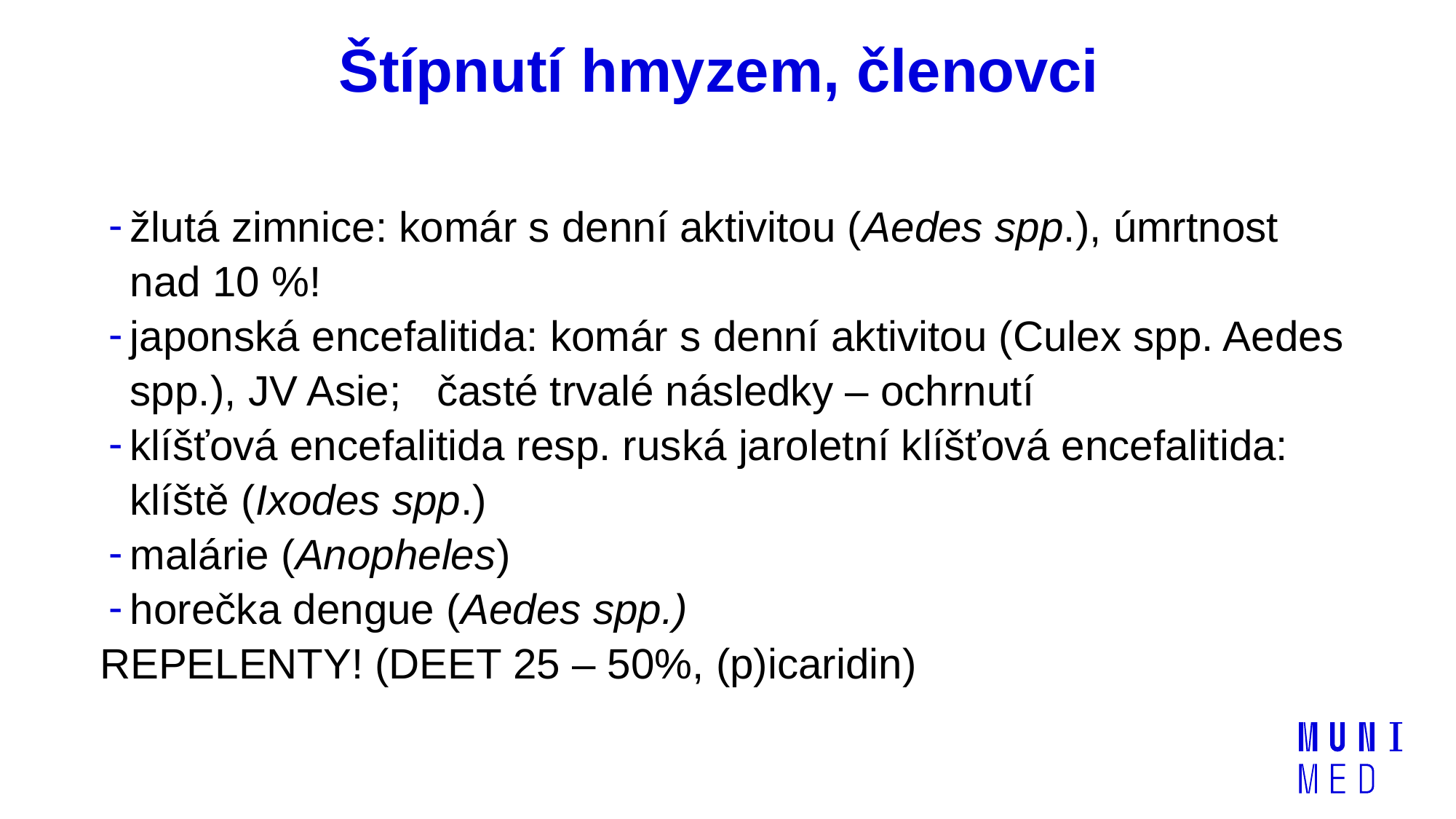

# Štípnutí hmyzem, členovci

žlutá zimnice: komár s denní aktivitou (Aedes spp.), úmrtnost nad 10 %!
japonská encefalitida: komár s denní aktivitou (Culex spp. Aedes spp.), JV Asie;   časté trvalé následky – ochrnutí
klíšťová encefalitida resp. ruská jaroletní klíšťová encefalitida: klíště (Ixodes spp.)
malárie (Anopheles)
horečka dengue (Aedes spp.)
REPELENTY! (DEET 25 – 50%, (p)icaridin)